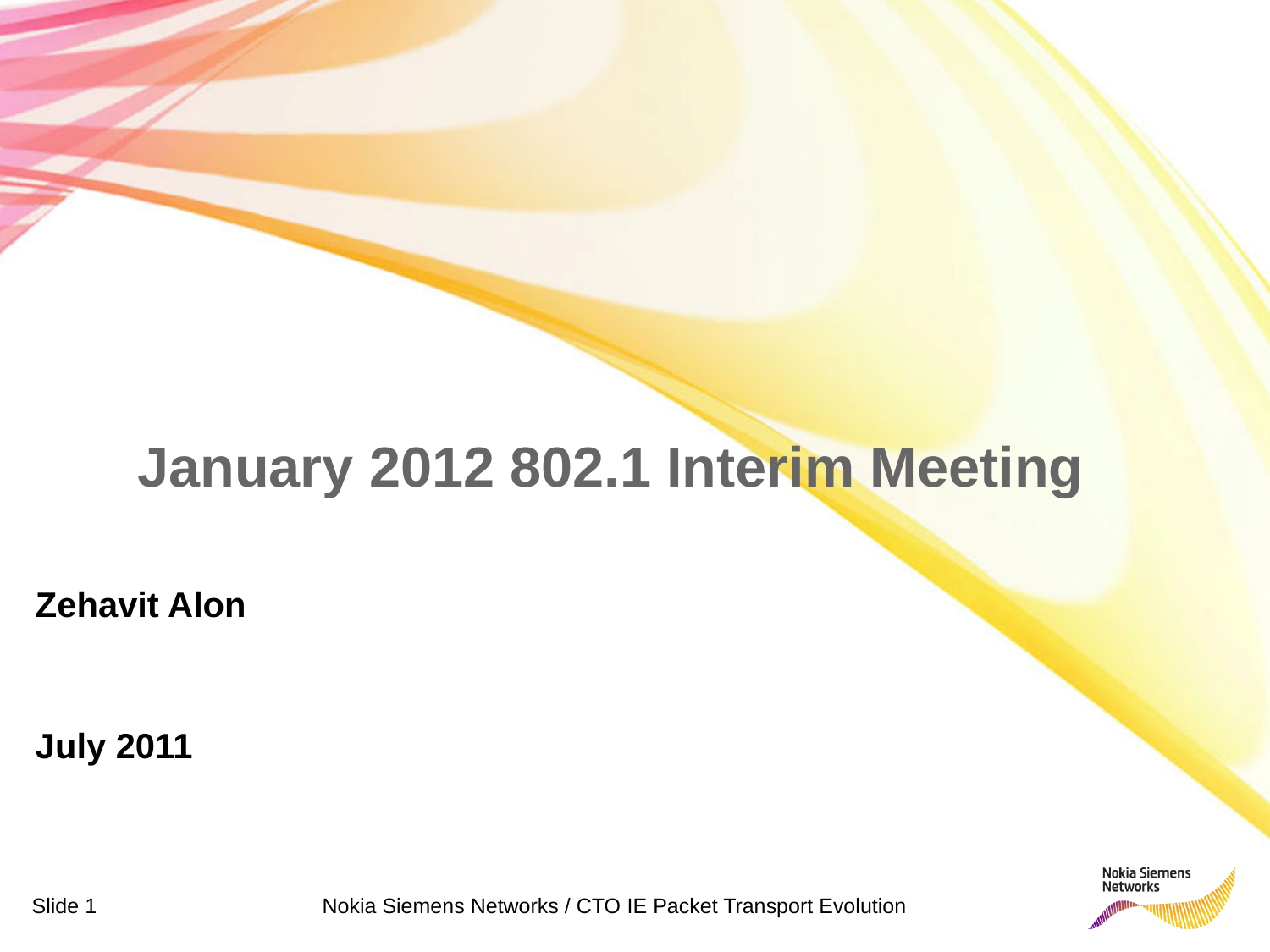

# January 2012 802.1 Interim Meeting
Zehavit Alon

July 2011